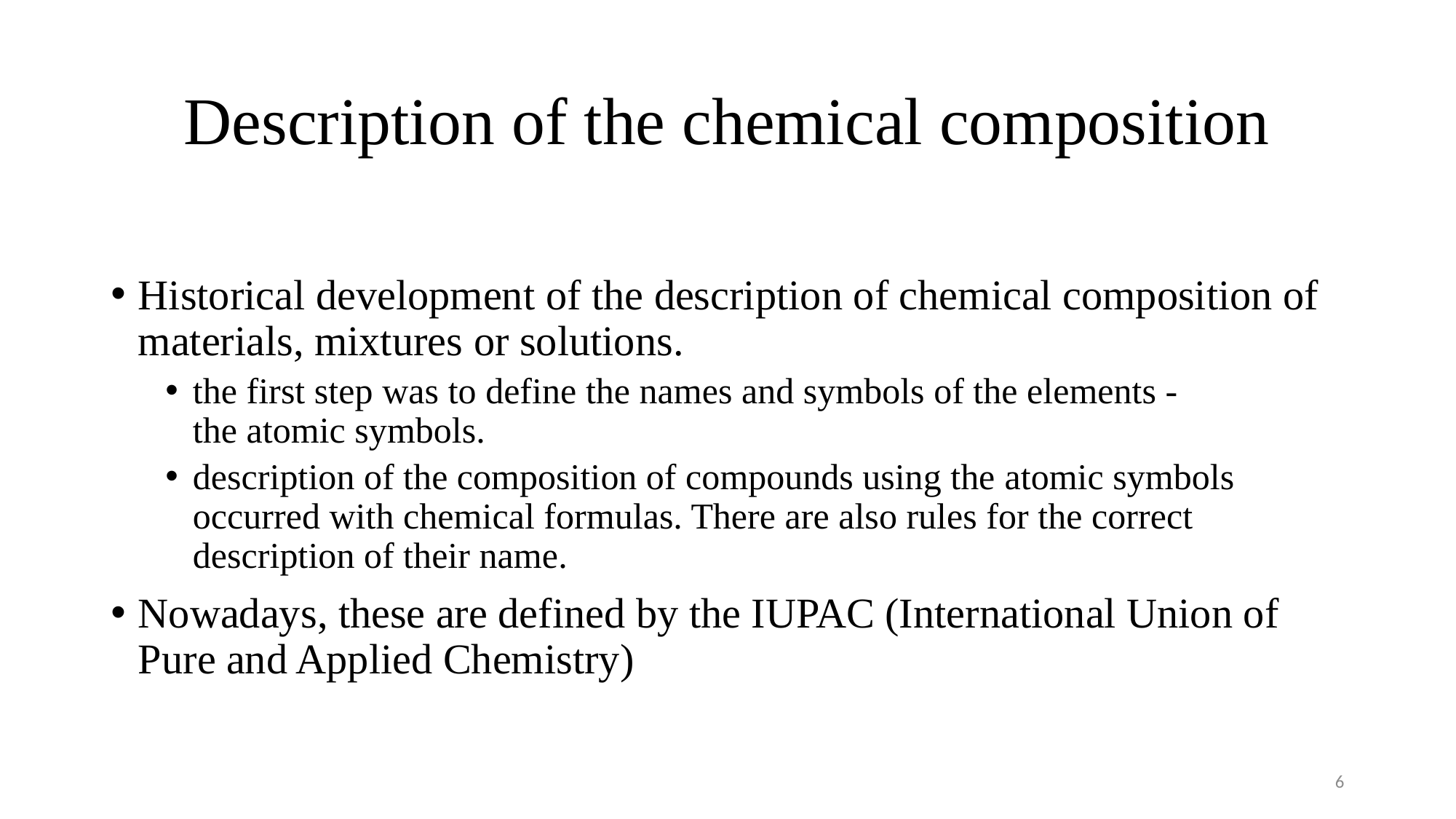

# Description of the chemical composition
Historical development of the description of chemical composition of materials, mixtures or solutions.
the first step was to define the names and symbols of the elements -
the atomic symbols.
description of the composition of compounds using the atomic symbols occurred with chemical formulas. There are also rules for the correct description of their name.
Nowadays, these are defined by the IUPAC (International Union of Pure and Applied Chemistry)
6